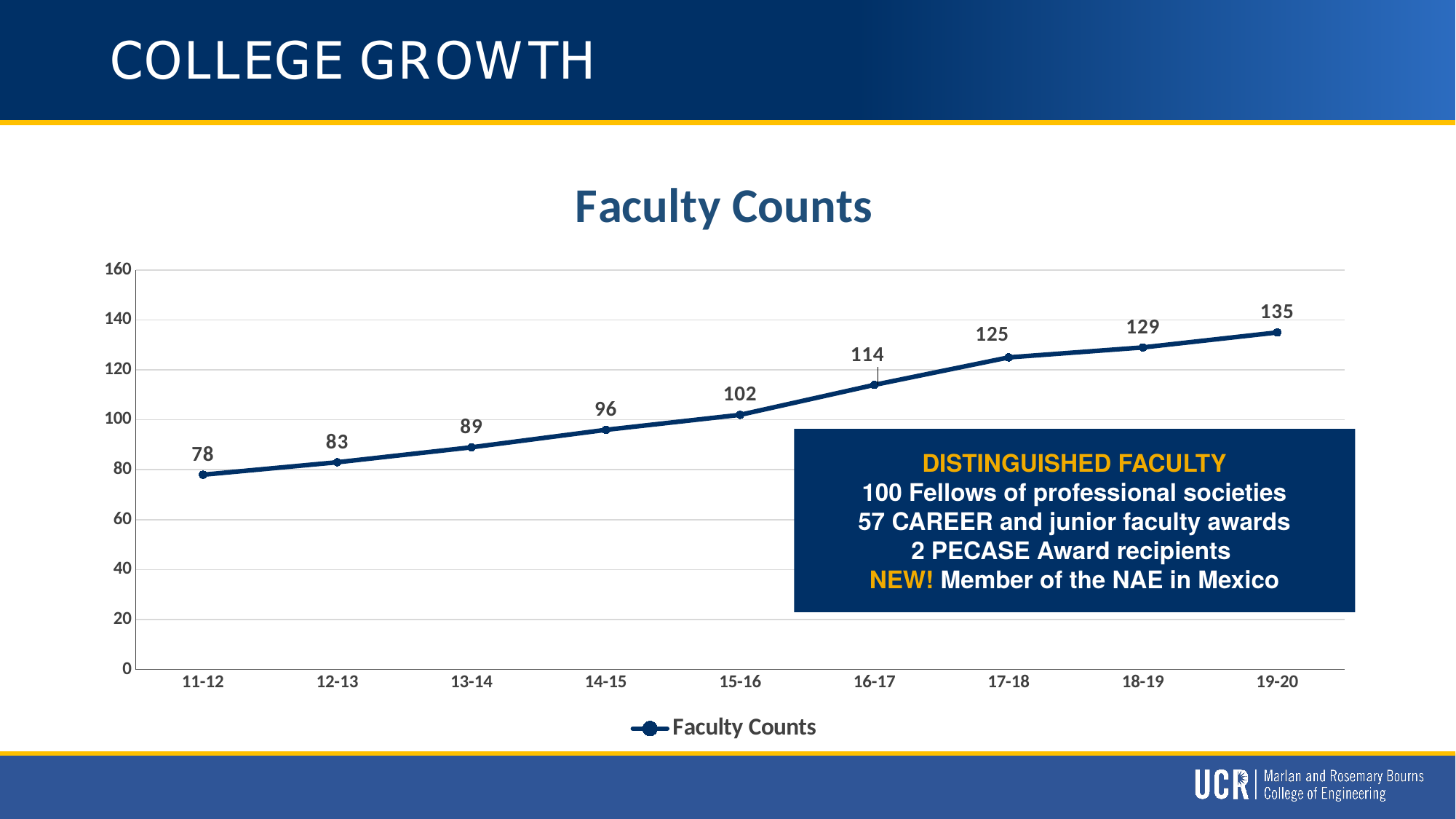

# COLLEGE GROWTH

### Chart: Faculty Counts

| Category | Faculty Counts |
|---|---|
| 11-12 | 78.0 |
| 12-13 | 83.0 |
| 13-14 | 89.0 |
| 14-15 | 96.0 |
| 15-16 | 102.0 |
| 16-17 | 114.0 |
| 17-18 | 125.0 |
| 18-19 | 129.0 |
| 19-20 | 135.0 |
DISTINGUISHED FACULTY
100 Fellows of professional societies
57 CAREER and junior faculty awards
2 PECASE Award recipients
NEW! Member of the NAE in Mexico